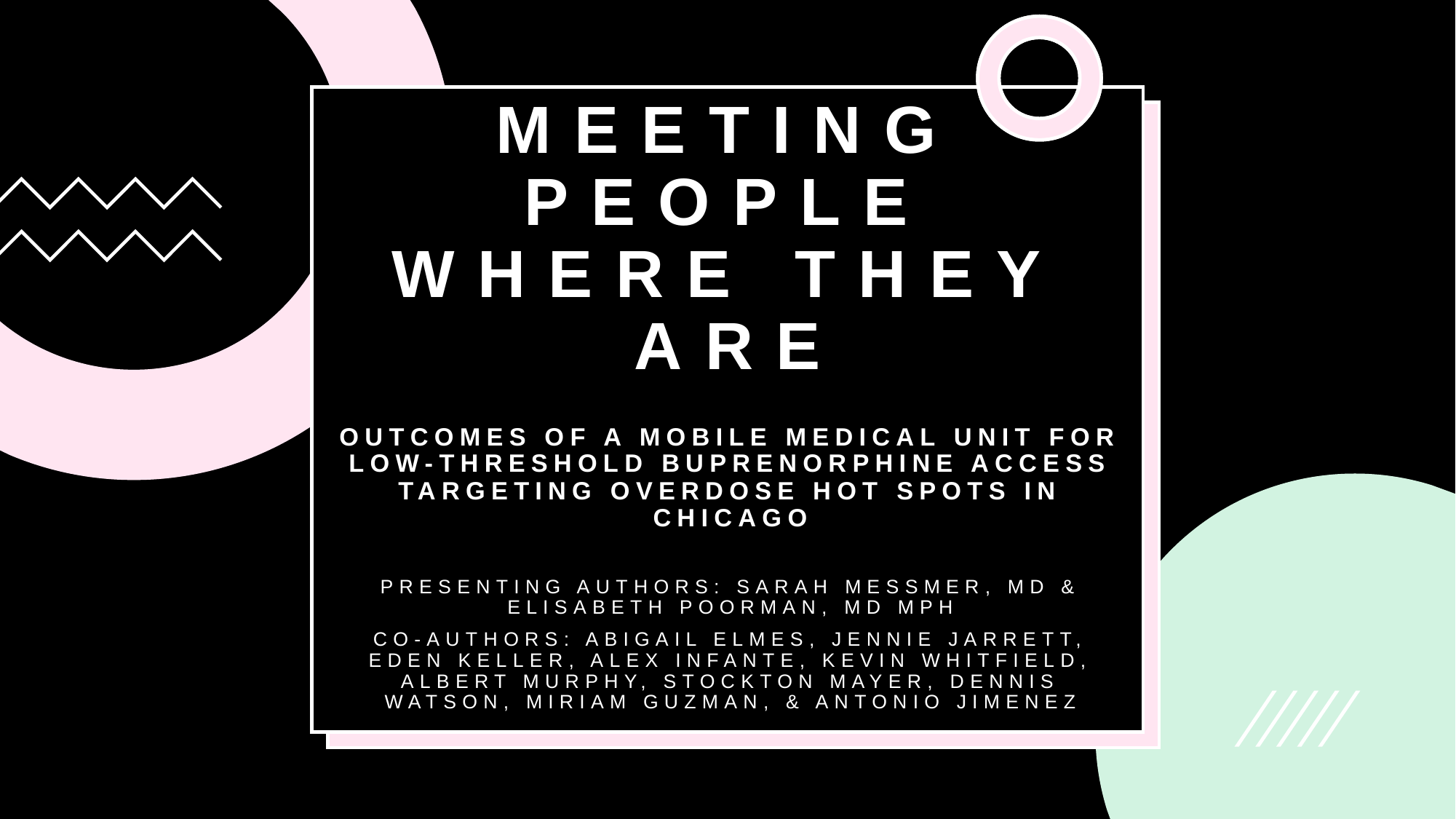

# Meeting People Where They Are

Outcomes of a Mobile Medical Unit for Low-Threshold Buprenorphine Access targeting overdose hot spots in Chicago

Presenting Authors: Sarah Messmer, MD & Elisabeth Poorman, MD MPH
Co-Authors: Abigail Elmes, Jennie Jarrett, Eden Keller, Alex Infante, Kevin Whitfield, Albert Murphy, Stockton Mayer, Dennis Watson, Miriam Guzman, & Antonio Jimenez